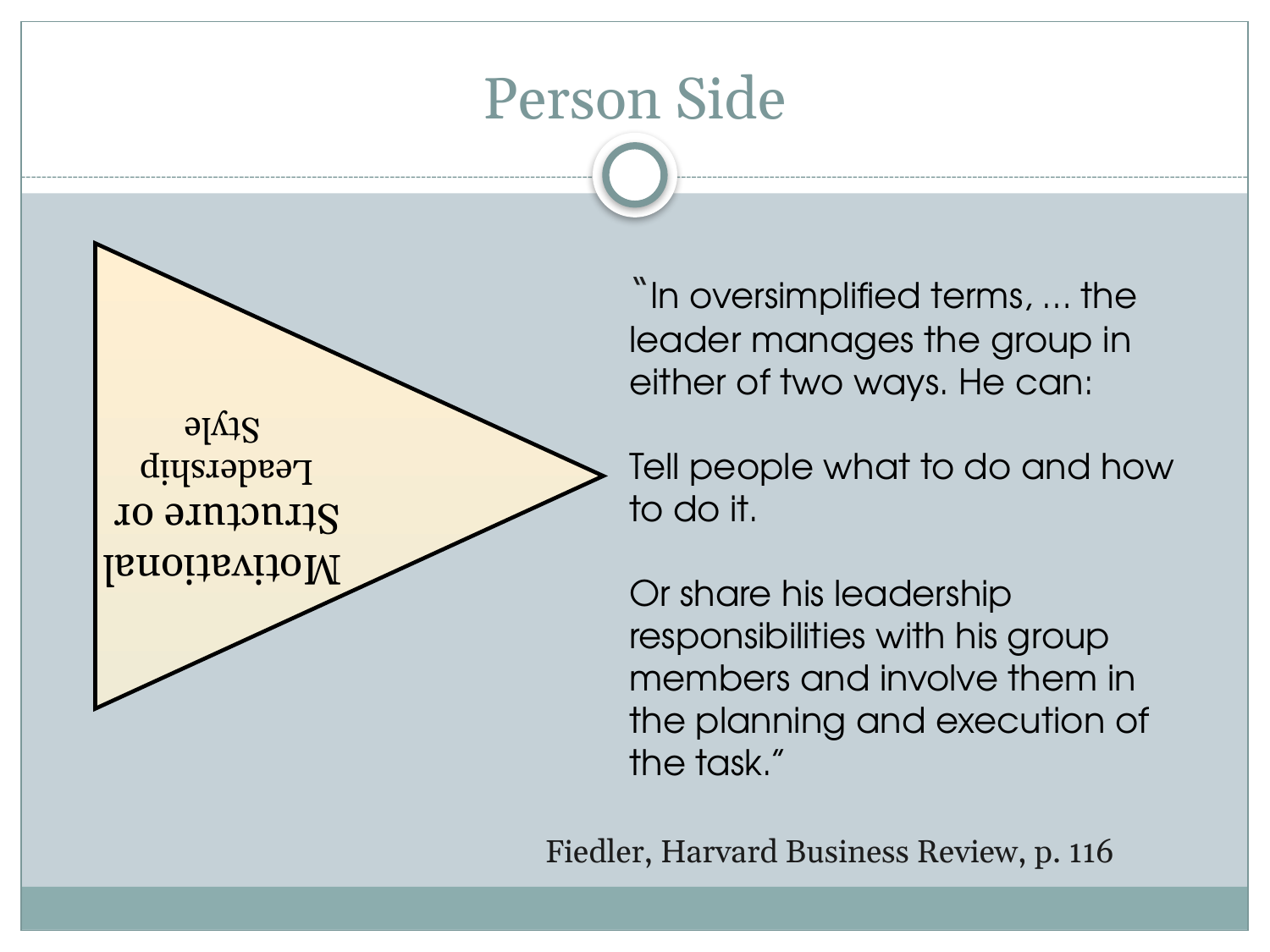

# Person Side
Motivational
Structure or
Leadership
Style
“In oversimplified terms, … the leader manages the group in either of two ways. He can:

Tell people what to do and how to do it.

Or share his leadership responsibilities with his group members and involve them in the planning and execution of the task.”
Fiedler, Harvard Business Review, p. 116